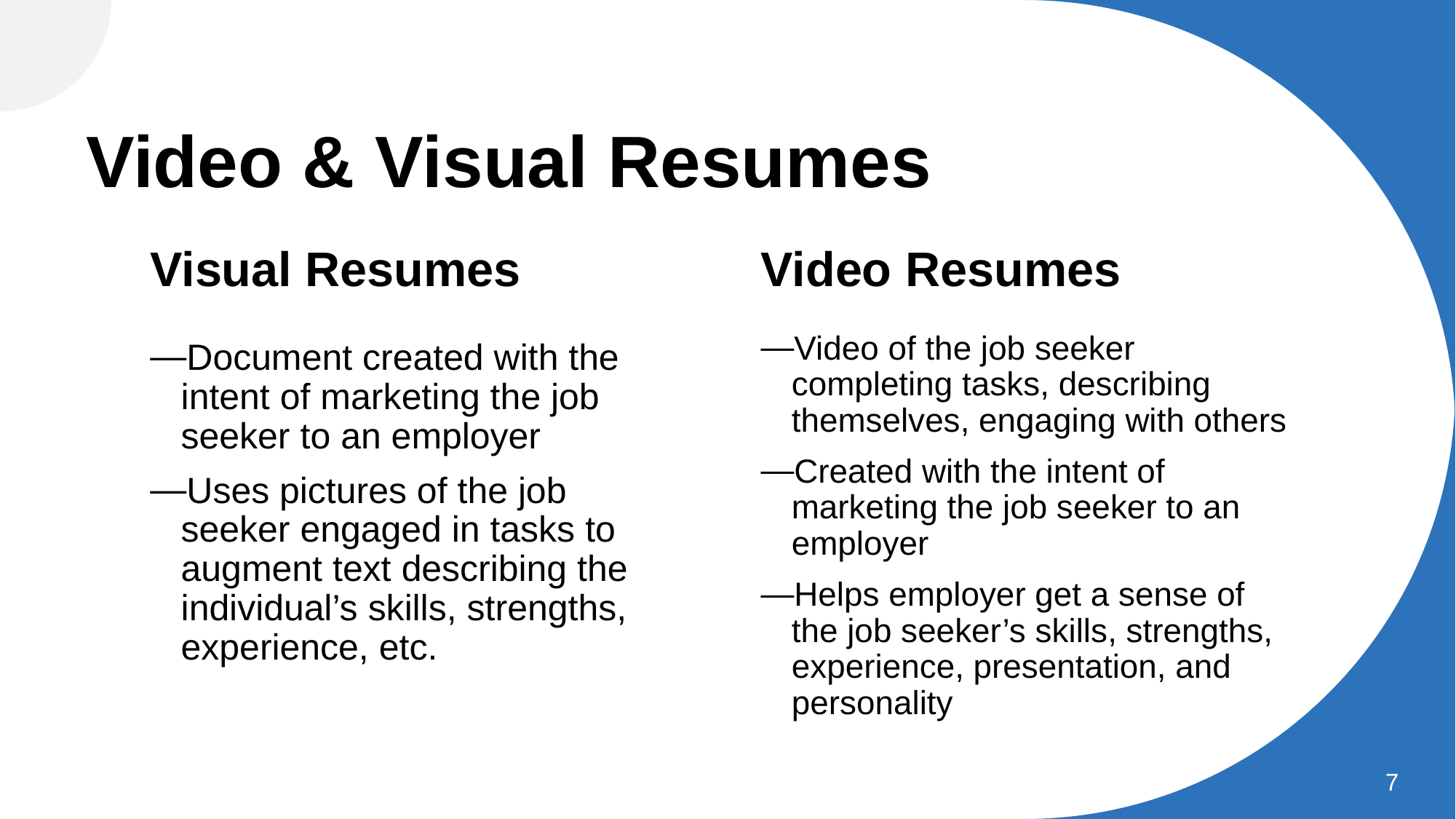

# Video & Visual Resumes
Visual Resumes
Video Resumes
Video of the job seeker completing tasks, describing themselves, engaging with others
Created with the intent of marketing the job seeker to an employer
Helps employer get a sense of the job seeker’s skills, strengths, experience, presentation, and personality

Document created with the intent of marketing the job seeker to an employer
Uses pictures of the job seeker engaged in tasks to augment text describing the individual’s skills, strengths, experience, etc.
7